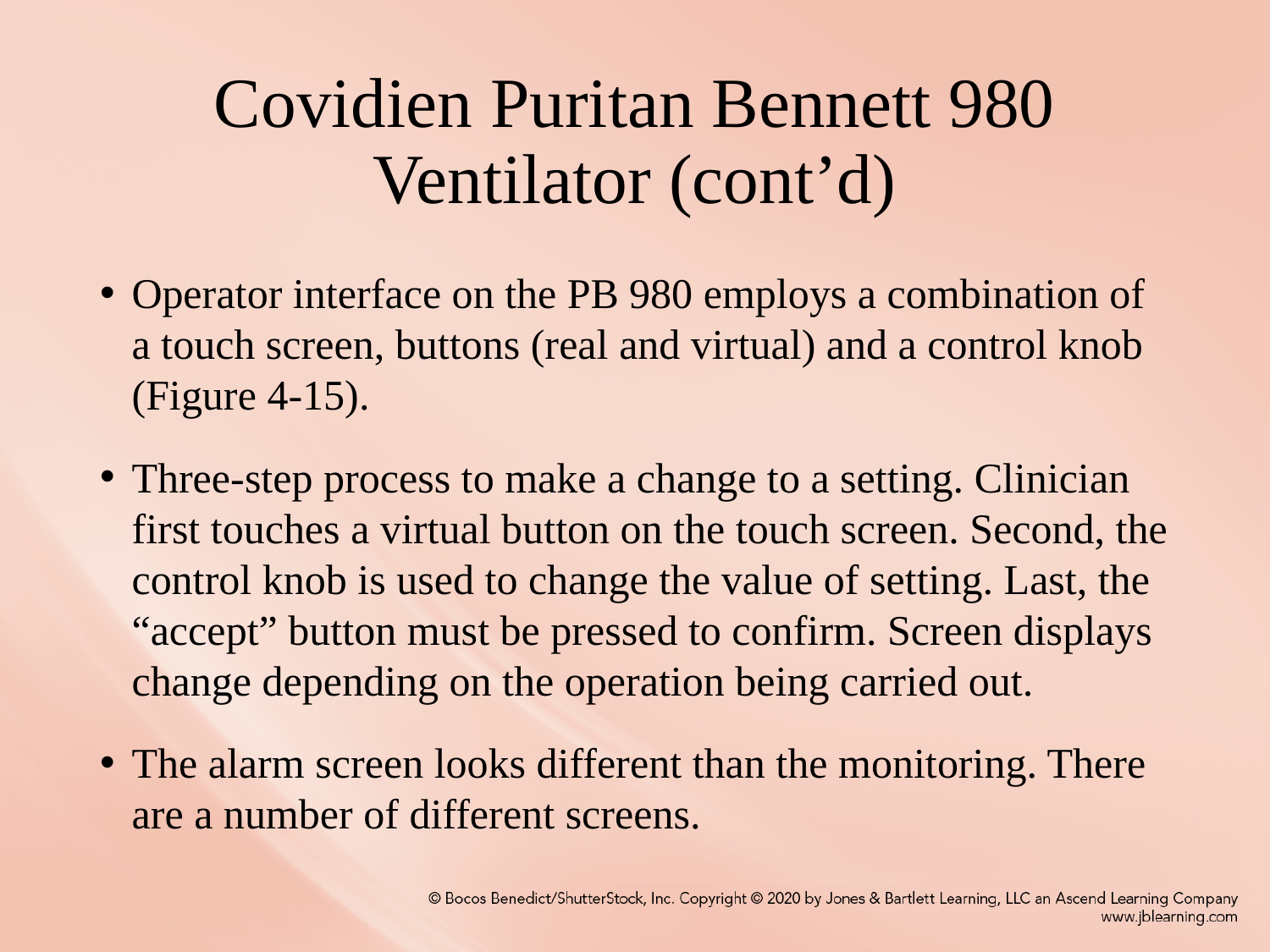

# Covidien Puritan Bennett 980 Ventilator (cont’d)
Operator interface on the PB 980 employs a combination of a touch screen, buttons (real and virtual) and a control knob (Figure 4-15).
Three-step process to make a change to a setting. Clinician first touches a virtual button on the touch screen. Second, the control knob is used to change the value of setting. Last, the “accept” button must be pressed to confirm. Screen displays change depending on the operation being carried out.
The alarm screen looks different than the monitoring. There are a number of different screens.